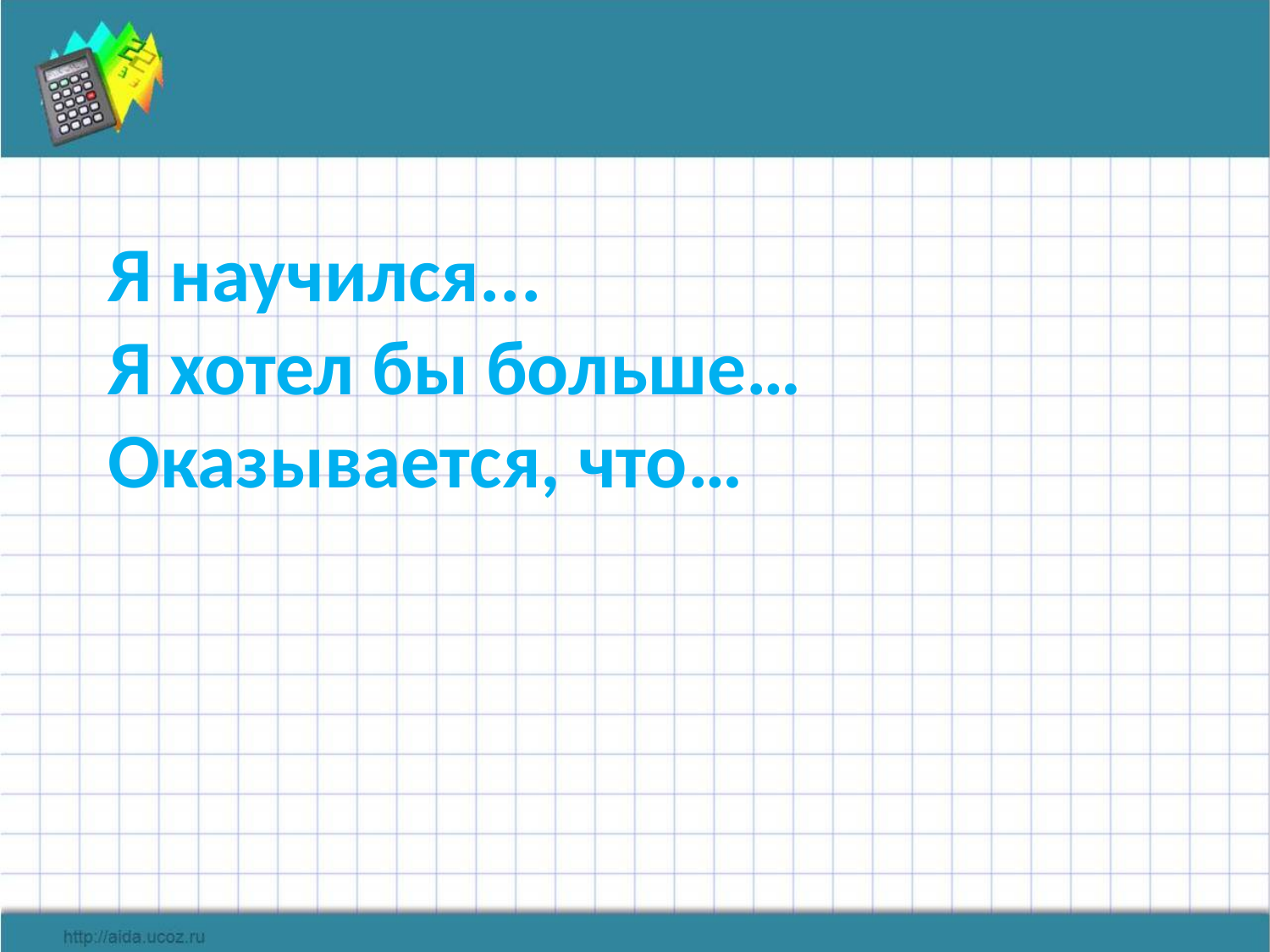

# Я научился... Я хотел бы больше… Оказывается, что…